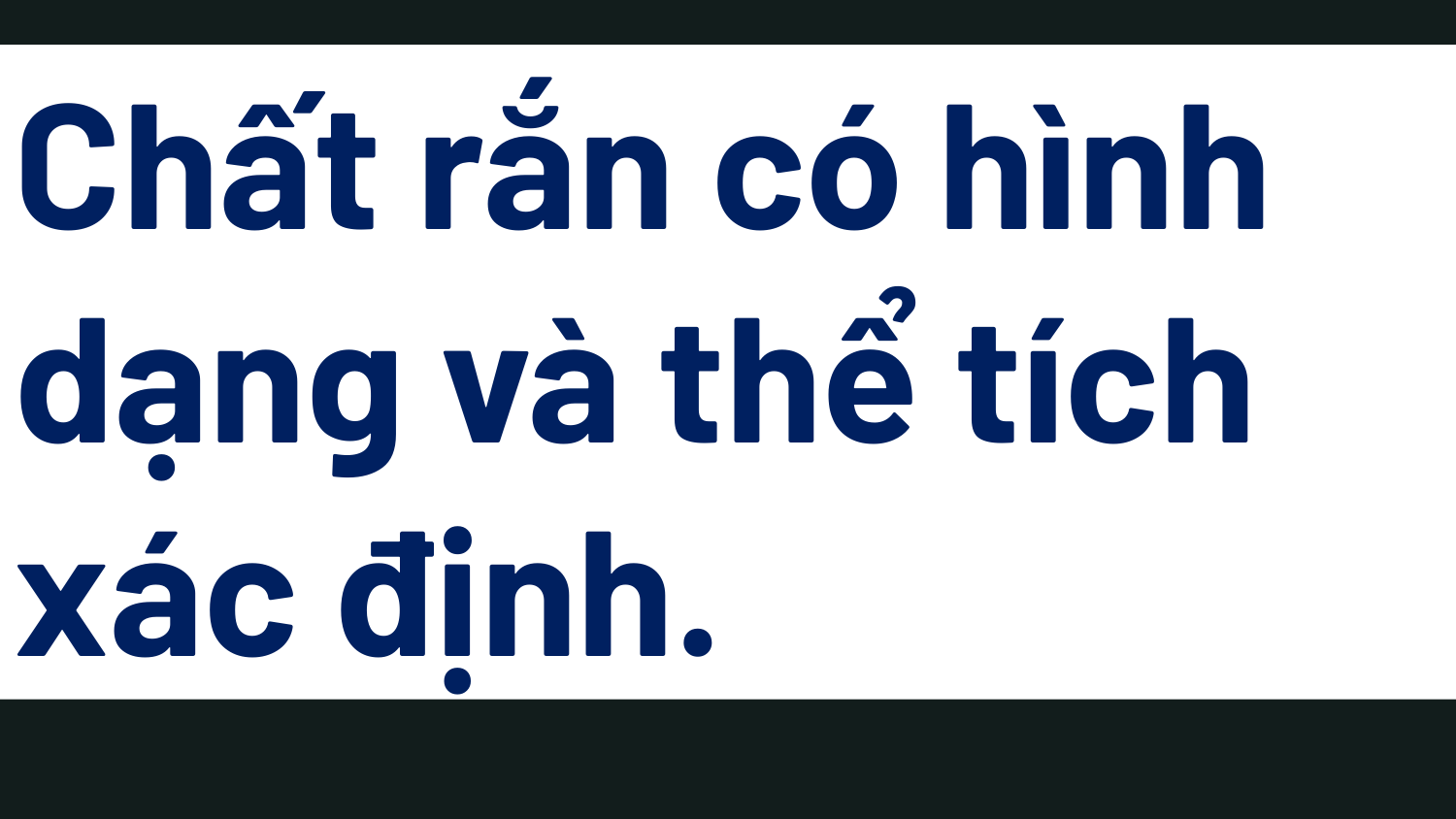

Chất rắn có hình dạng và thể tích xác định.